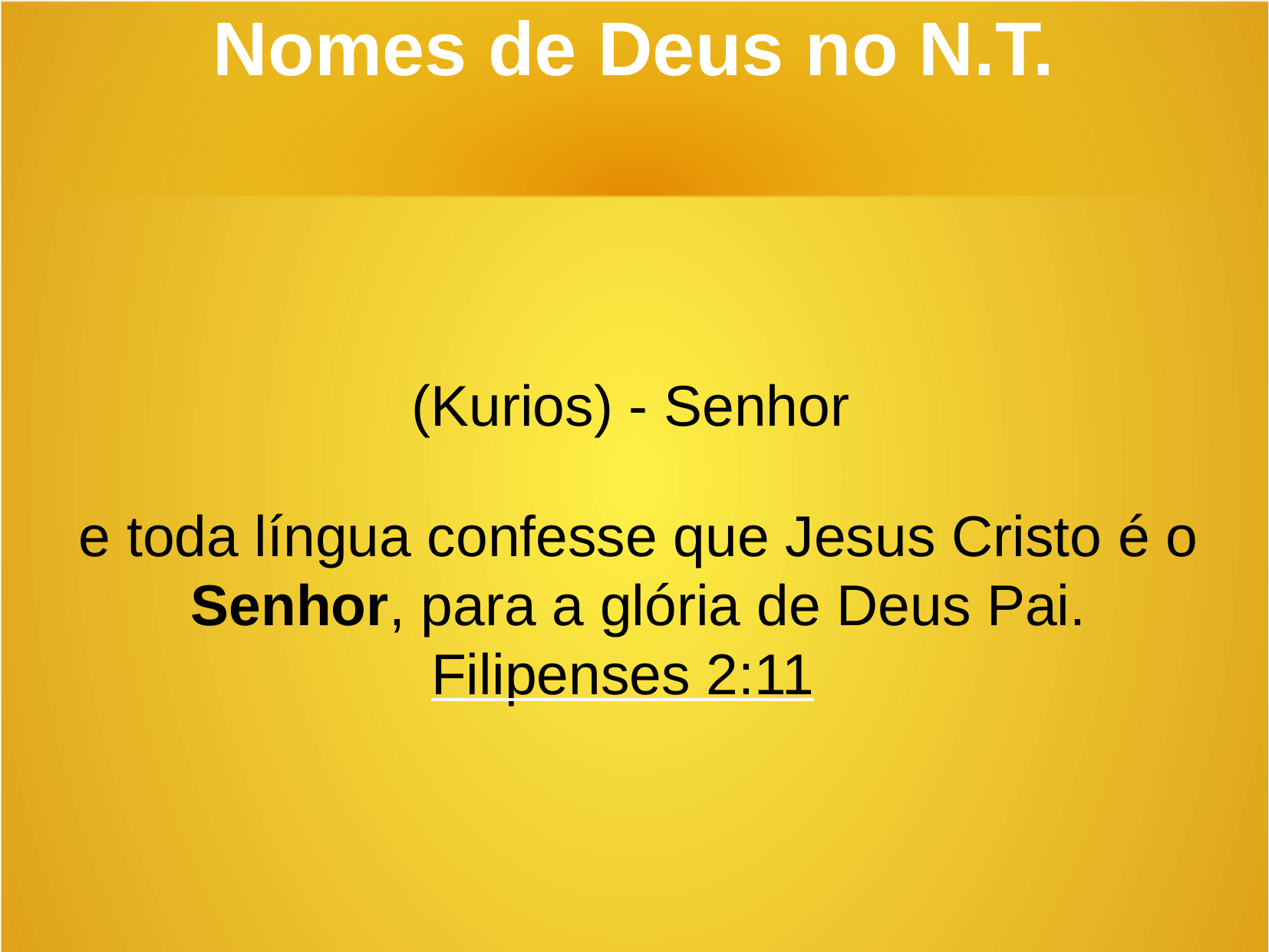

Nomes de Deus no N.T.

(Kurios) - Senhor

e toda língua confesse que Jesus Cristo é o Senhor, para a glória de Deus Pai.
Filipenses 2:11